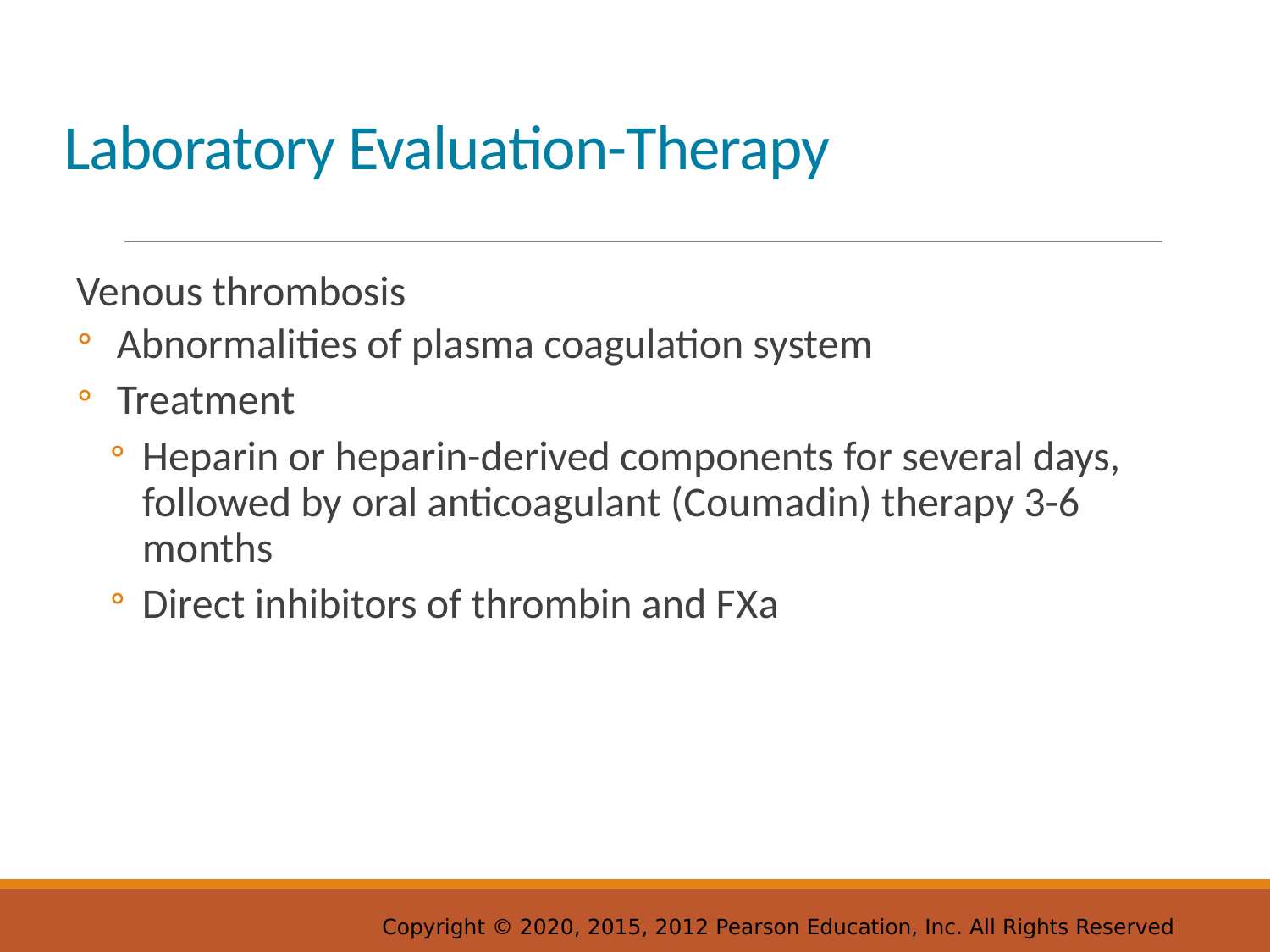

# Laboratory Evaluation-Therapy
Venous thrombosis
Abnormalities of plasma coagulation system
Treatment
Heparin or heparin-derived components for several days, followed by oral anticoagulant (Coumadin) therapy 3-6 months
Direct inhibitors of thrombin and F X a